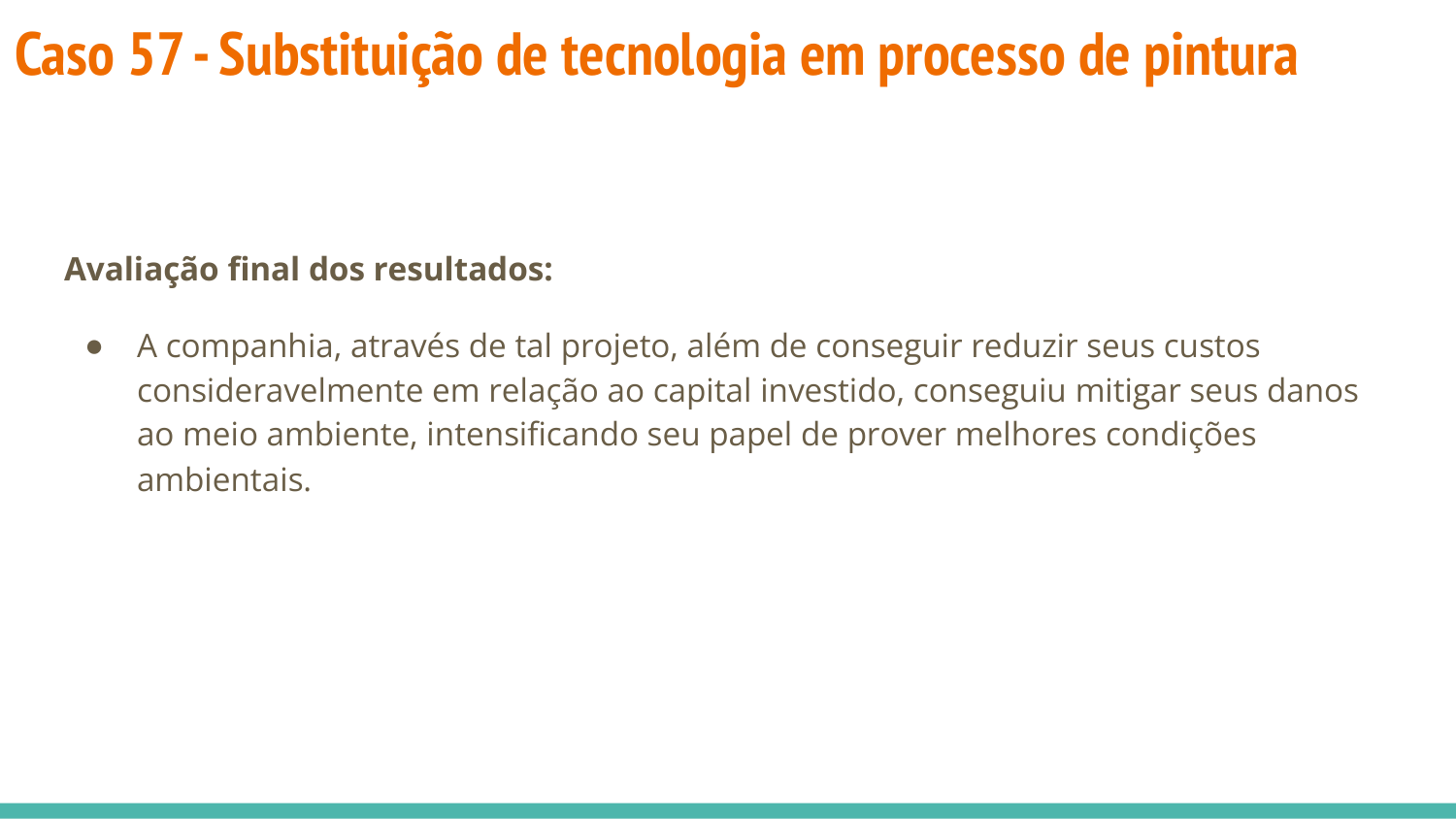

# Caso 57 - Substituição de tecnologia em processo de pintura
Avaliação final dos resultados:
A companhia, através de tal projeto, além de conseguir reduzir seus custos consideravelmente em relação ao capital investido, conseguiu mitigar seus danos ao meio ambiente, intensificando seu papel de prover melhores condições ambientais.